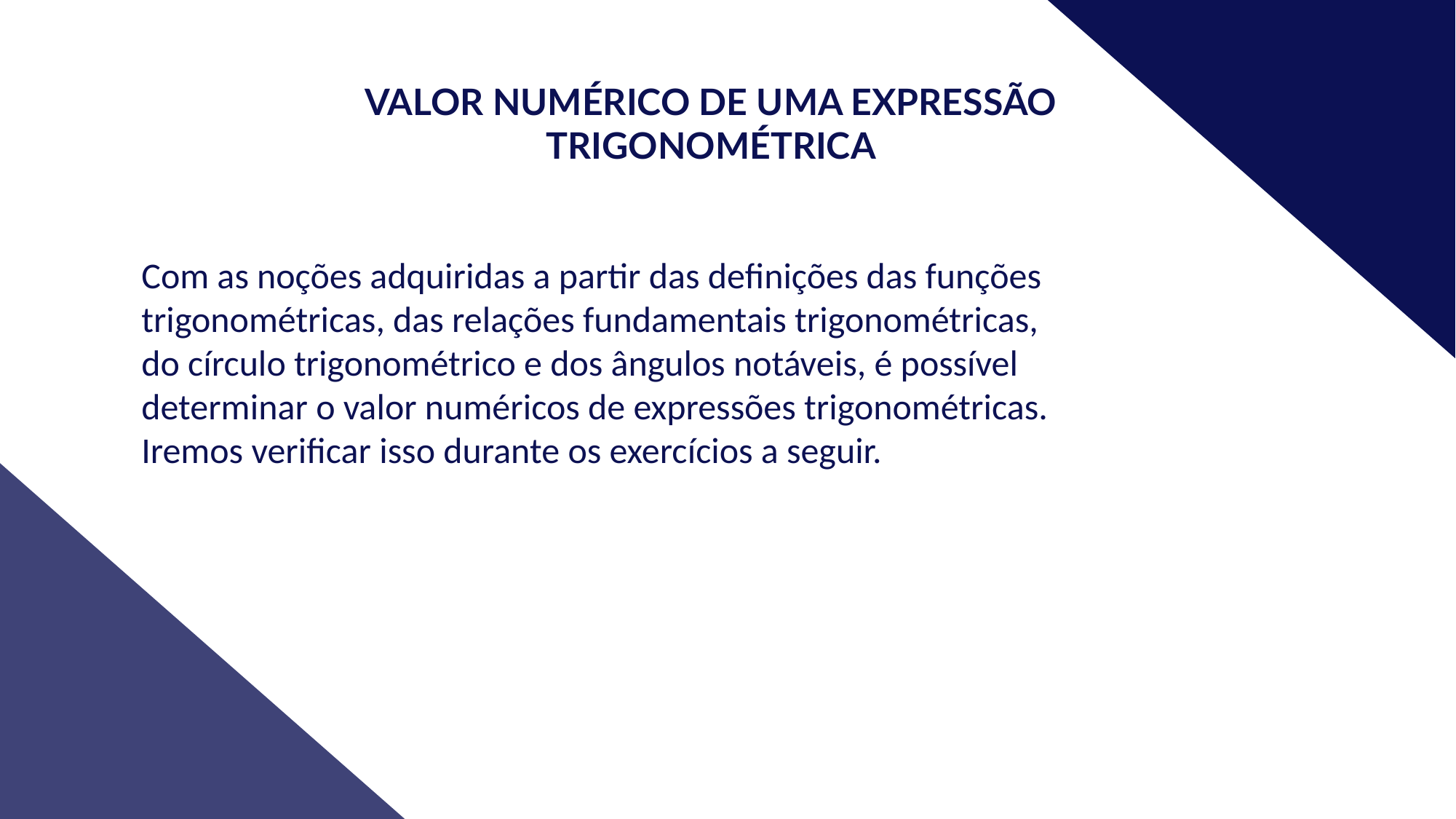

VALOR NUMÉRICO DE UMA EXPRESSÃO TRIGONOMÉTRICA
Com as noções adquiridas a partir das definições das funções trigonométricas, das relações fundamentais trigonométricas, do círculo trigonométrico e dos ângulos notáveis, é possível determinar o valor numéricos de expressões trigonométricas. Iremos verificar isso durante os exercícios a seguir.